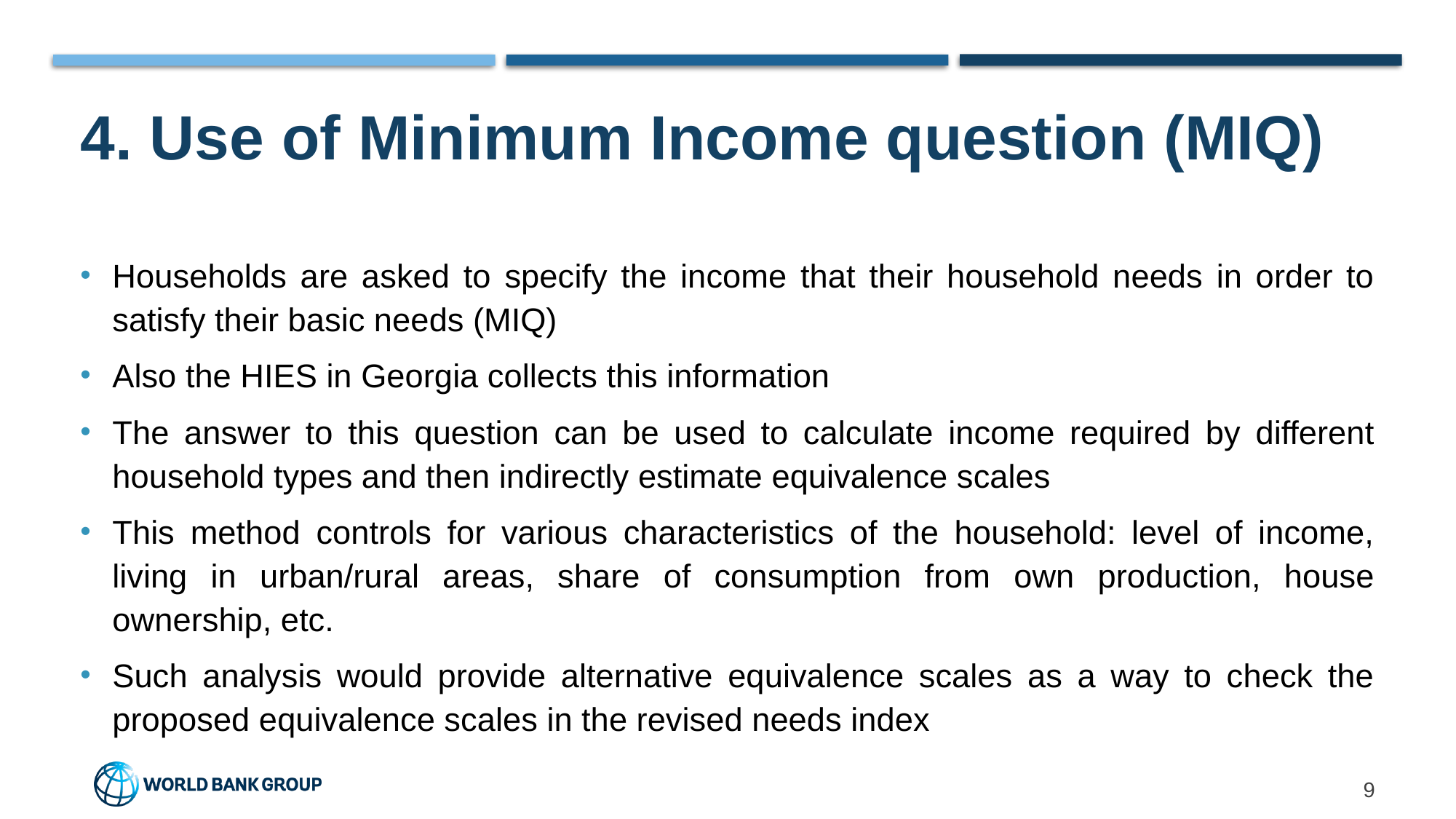

# 4. Use of Minimum Income question (MIQ)
Households are asked to specify the income that their household needs in order to satisfy their basic needs (MIQ)
Also the HIES in Georgia collects this information
The answer to this question can be used to calculate income required by different household types and then indirectly estimate equivalence scales
This method controls for various characteristics of the household: level of income, living in urban/rural areas, share of consumption from own production, house ownership, etc.
Such analysis would provide alternative equivalence scales as a way to check the proposed equivalence scales in the revised needs index
9